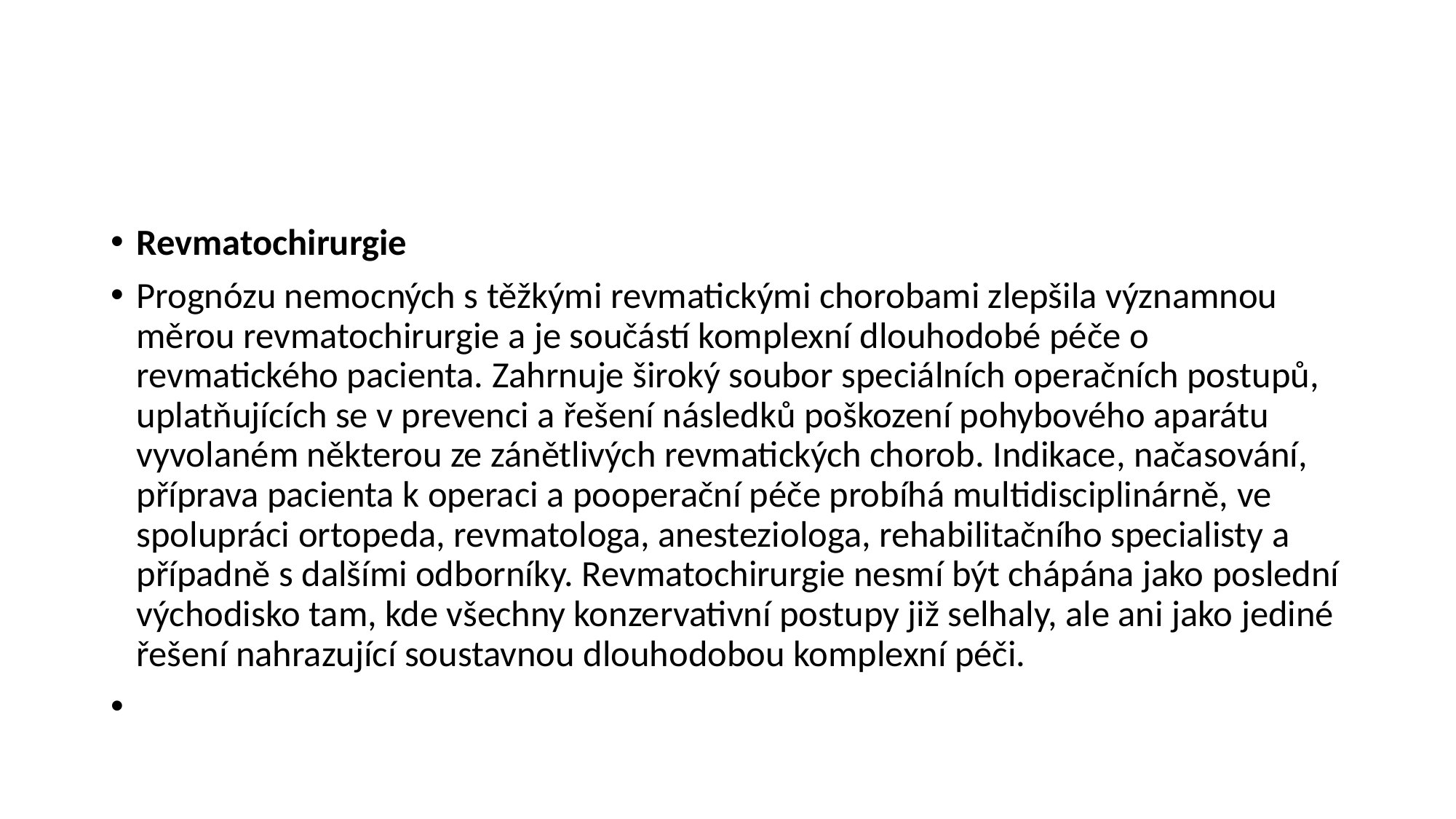

#
Revmatochirurgie
Prognózu nemocných s těžkými revmatickými chorobami zlepšila významnou měrou revmatochirurgie a je součástí komplexní dlouhodobé péče o revmatického pacienta. Zahrnuje široký soubor speciálních operačních postupů, uplatňujících se v prevenci a řešení následků poškození pohybového aparátu vyvolaném některou ze zánětlivých revmatických chorob. Indikace, načasování, příprava pacienta k operaci a pooperační péče probíhá multidisciplinárně, ve spolupráci ortopeda, revmatologa, anesteziologa, rehabilitačního specialisty a případně s dalšími odborníky. Revmatochirurgie nesmí být chápána jako poslední východisko tam, kde všechny konzervativní postupy již selhaly, ale ani jako jediné řešení nahrazující soustavnou dlouhodobou komplexní péči.